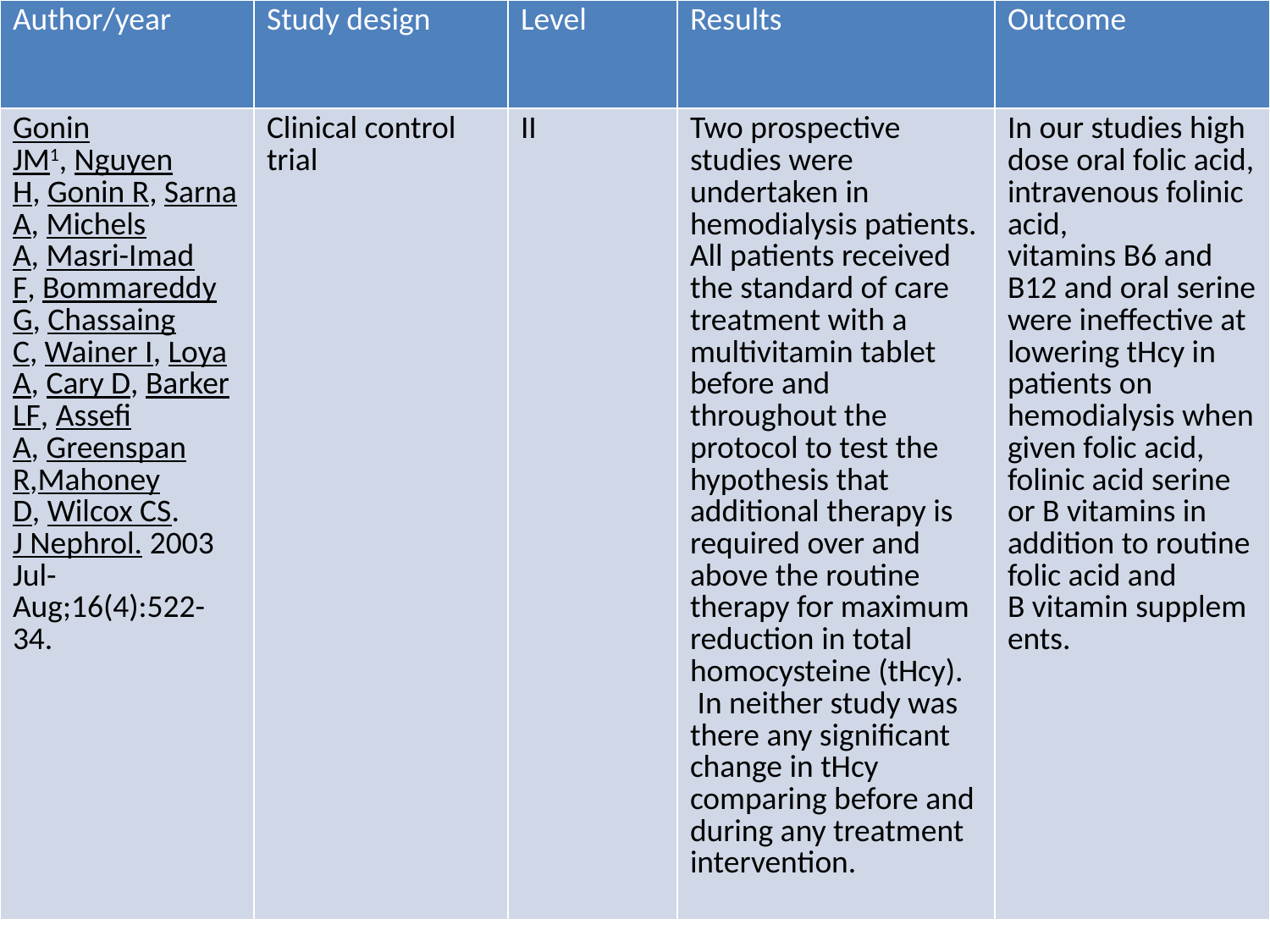

| Author/year | Study design | Level | Results | Outcome |
| --- | --- | --- | --- | --- |
| Gonin JM1, Nguyen H, Gonin R, Sarna A, Michels A, Masri-Imad F, Bommareddy G, Chassaing C, Wainer I, Loya A, Cary D, Barker LF, Assefi A, Greenspan R,Mahoney D, Wilcox CS. J Nephrol. 2003 Jul-Aug;16(4):522-34. | Clinical control trial | II | Two prospective studies were undertaken in hemodialysis patients. All patients received the standard of care treatment with a multivitamin tablet before and throughout the protocol to test the hypothesis that additional therapy is required over and above the routine therapy for maximum reduction in total homocysteine (tHcy). In neither study was there any significant change in tHcy comparing before and during any treatment intervention. | In our studies high dose oral folic acid, intravenous folinic acid, vitamins B6 and B12 and oral serine were ineffective at lowering tHcy in patients on hemodialysis when given folic acid, folinic acid serine or B vitamins in addition to routine folic acid and B vitamin supplements. |
#